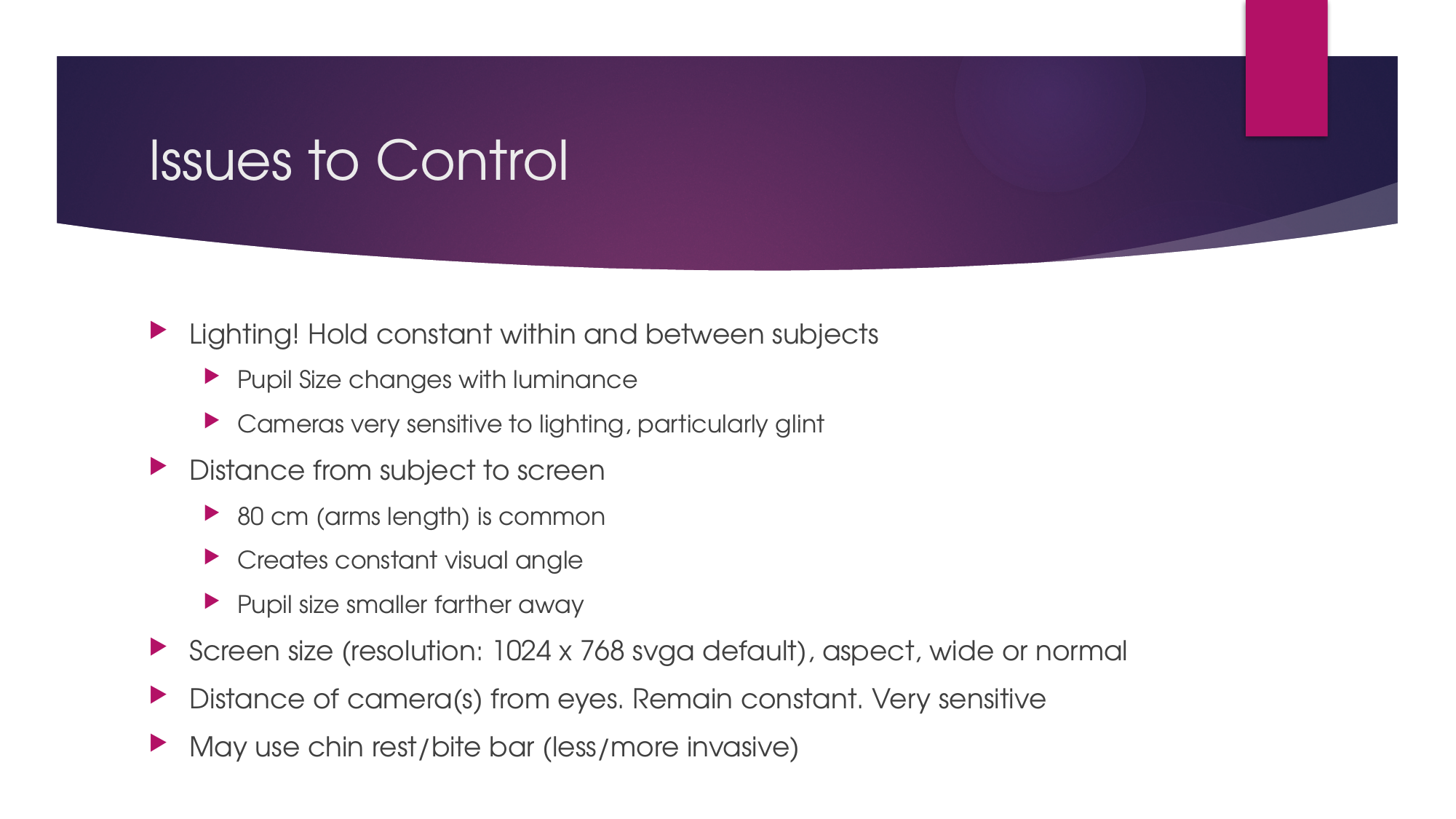

# Issues to Control
Lighting! Hold constant within and between subjects
Pupil Size changes with luminance
Cameras very sensitive to lighting, particularly glint
Distance from subject to screen
80 cm (arms length) is common
Creates constant visual angle
Pupil size smaller farther away
Screen size (resolution: 1024 x 768 svga default), aspect, wide or normal
Distance of camera(s) from eyes. Remain constant. Very sensitive
May use chin rest/bite bar (less/more invasive)